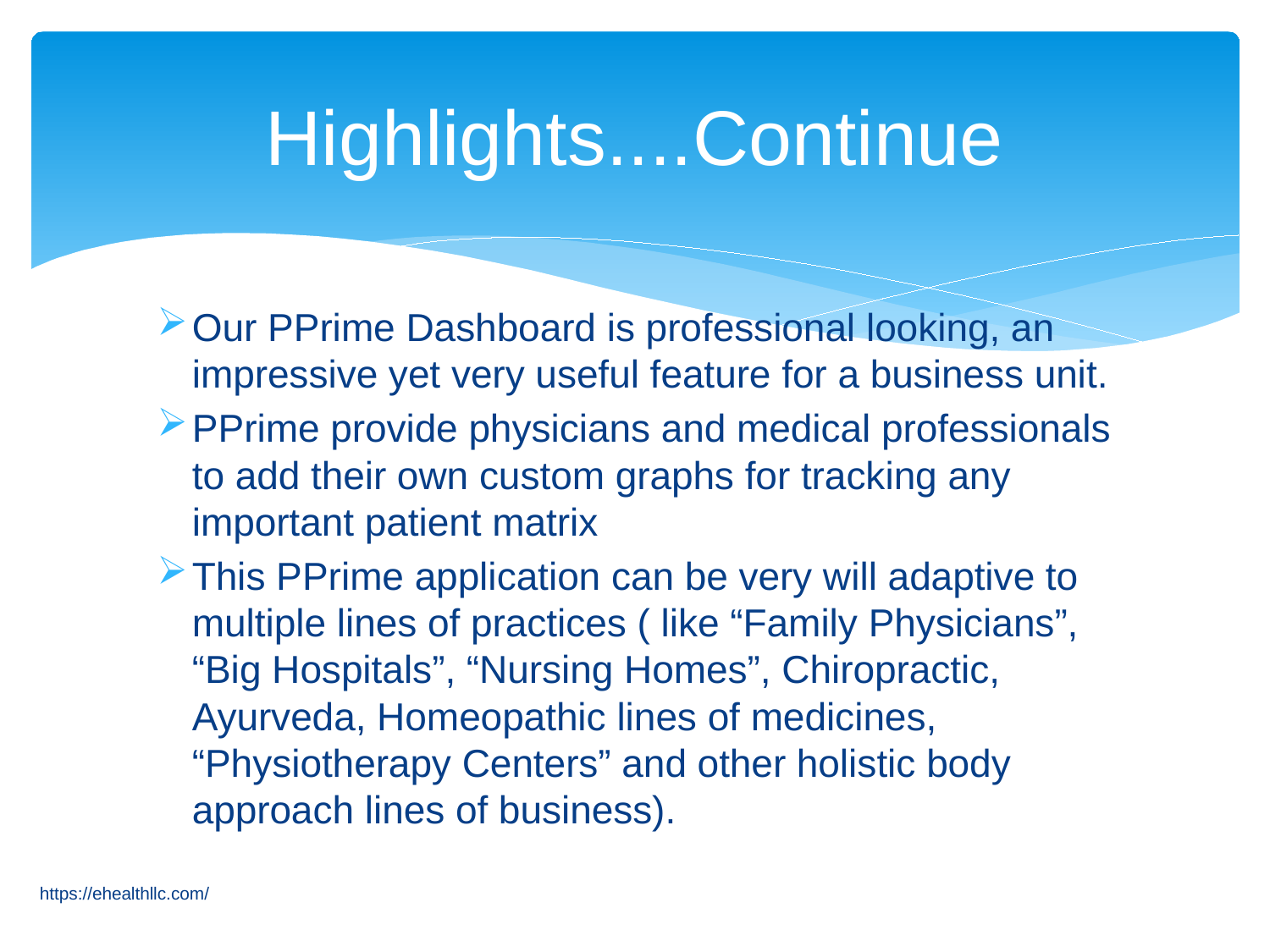

# Highlights....Continue
Our PPrime Dashboard is professional looking, an impressive yet very useful feature for a business unit.
PPrime provide physicians and medical professionals to add their own custom graphs for tracking any important patient matrix
This PPrime application can be very will adaptive to multiple lines of practices ( like “Family Physicians”, “Big Hospitals”, “Nursing Homes”, Chiropractic, Ayurveda, Homeopathic lines of medicines, “Physiotherapy Centers” and other holistic body approach lines of business).

https://ehealthllc.com/